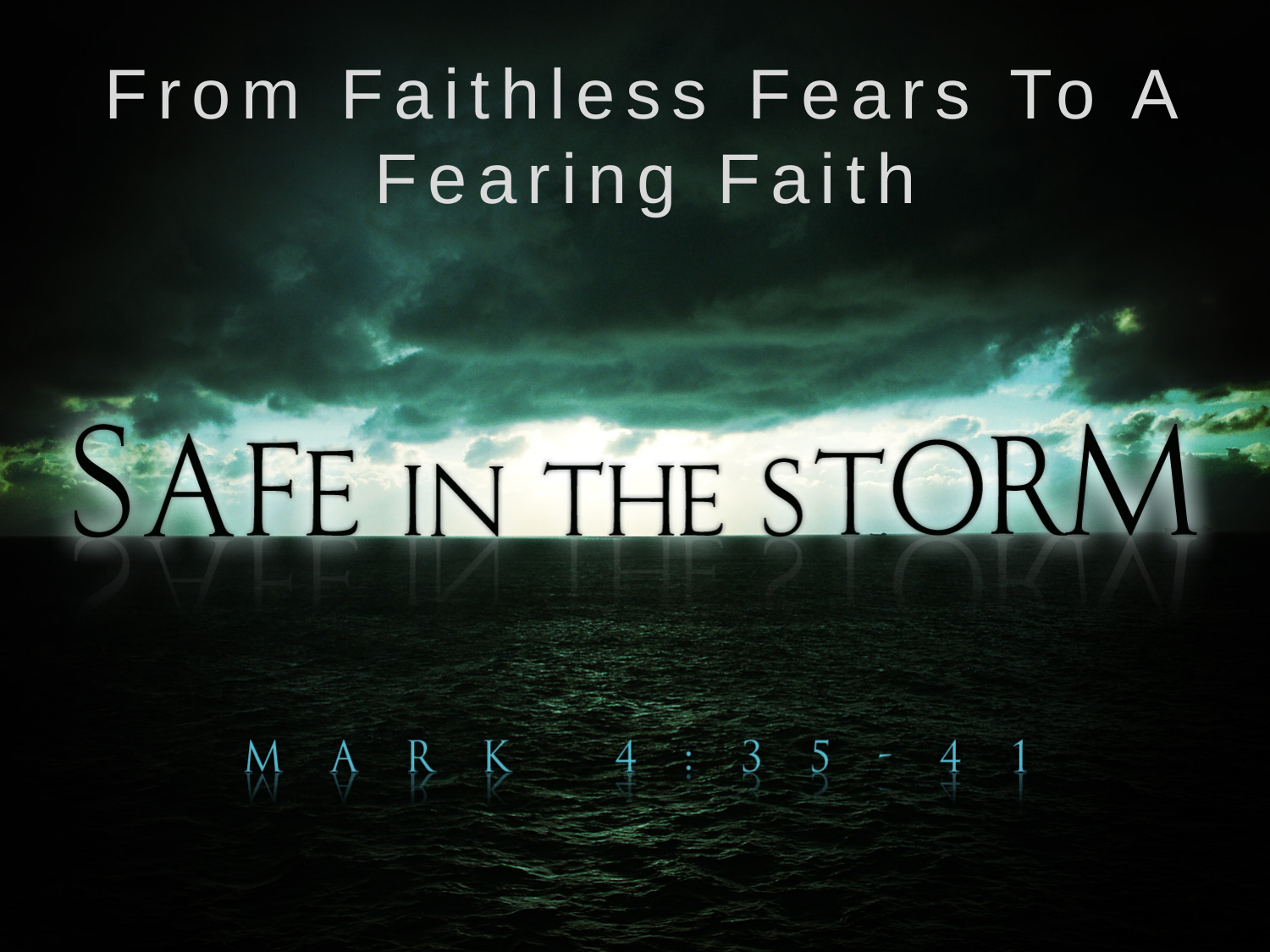

From Faithless Fears To A Fearing Faith